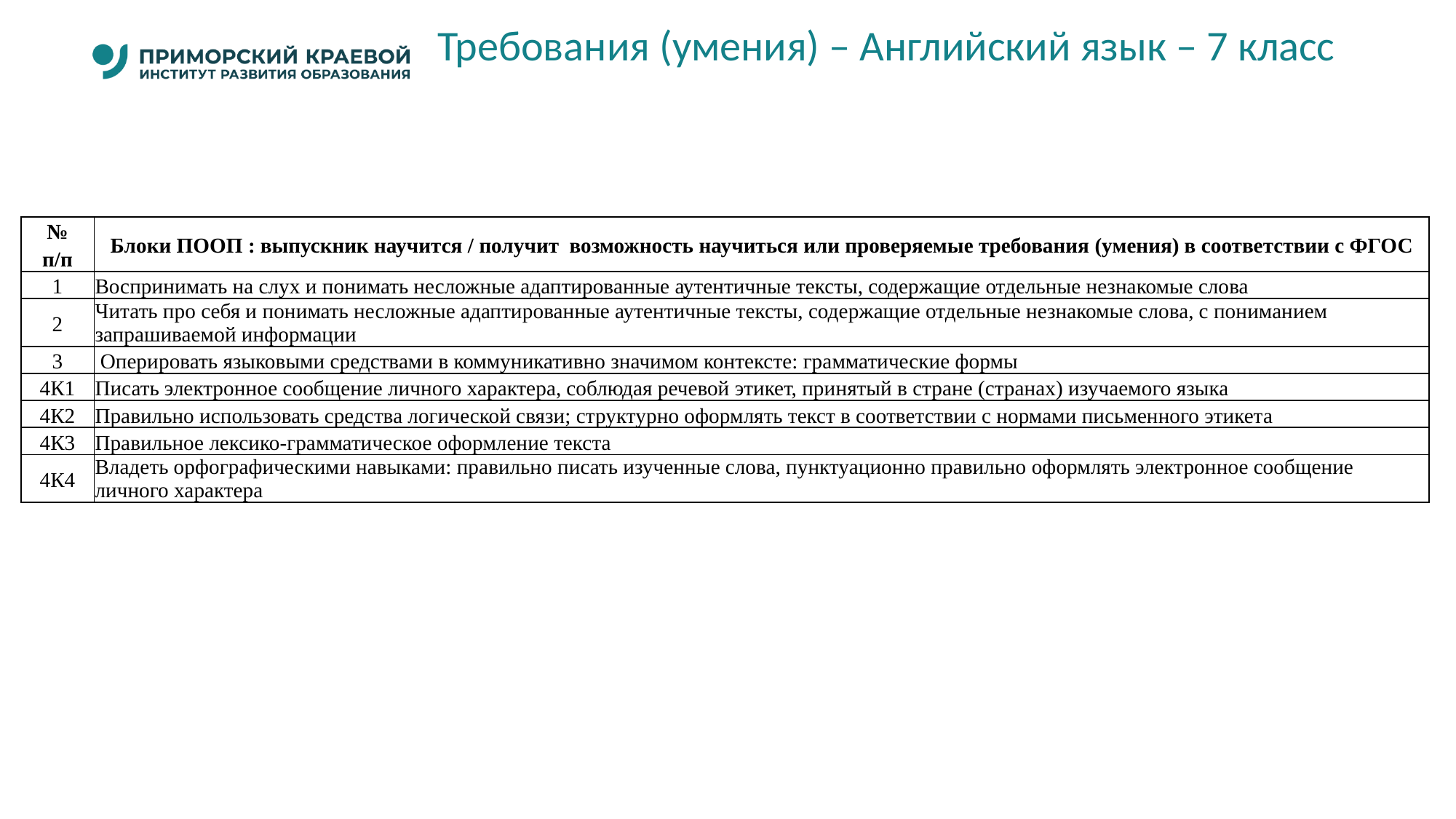

# Требования (умения) – Английский язык – 7 класс
| № п/п | Блоки ПООП : выпускник научится / получит возможность научиться или проверяемые требования (умения) в соответствии с ФГОС |
| --- | --- |
| 1 | Воспринимать на слух и понимать несложные адаптированные аутентичные тексты, содержащие отдельные незнакомые слова |
| 2 | Читать про себя и понимать несложные адаптированные аутентичные тексты, содержащие отдельные незнакомые слова, с пониманием запрашиваемой информации |
| 3 | Оперировать языковыми средствами в коммуникативно значимом контексте: грамматические формы |
| 4К1 | Писать электронное сообщение личного характера, соблюдая речевой этикет, принятый в стране (странах) изучаемого языка |
| 4К2 | Правильно использовать средства логической связи; структурно оформлять текст в соответствии с нормами письменного этикета |
| 4К3 | Правильное лексико-грамматическое оформление текста |
| 4К4 | Владеть орфографическими навыками: правильно писать изученные слова, пунктуационно правильно оформлять электронное сообщение личного характера |